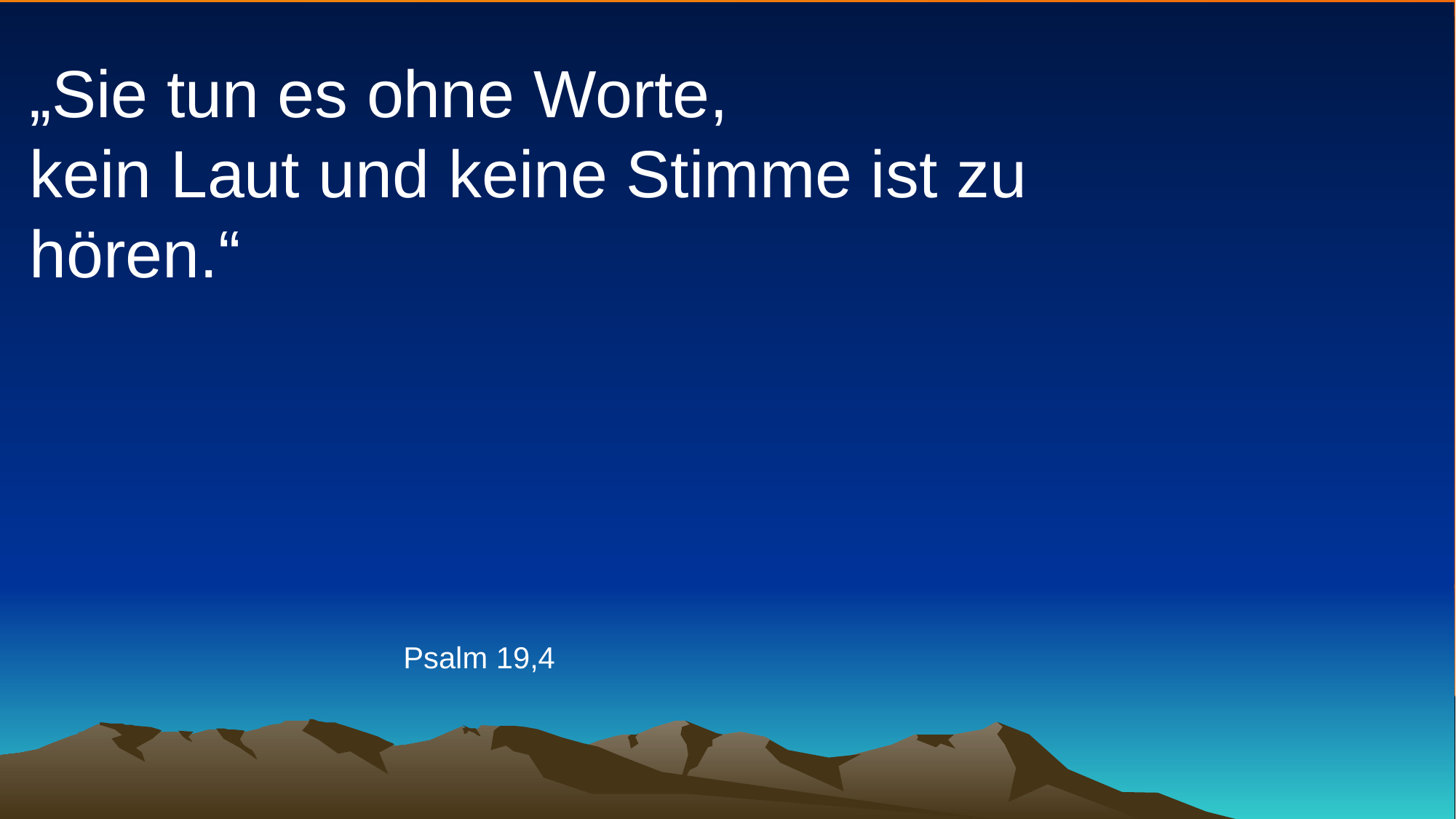

# „Sie tun es ohne Worte, kein Laut und keine Stimme ist zu hören.“
Psalm 19,4